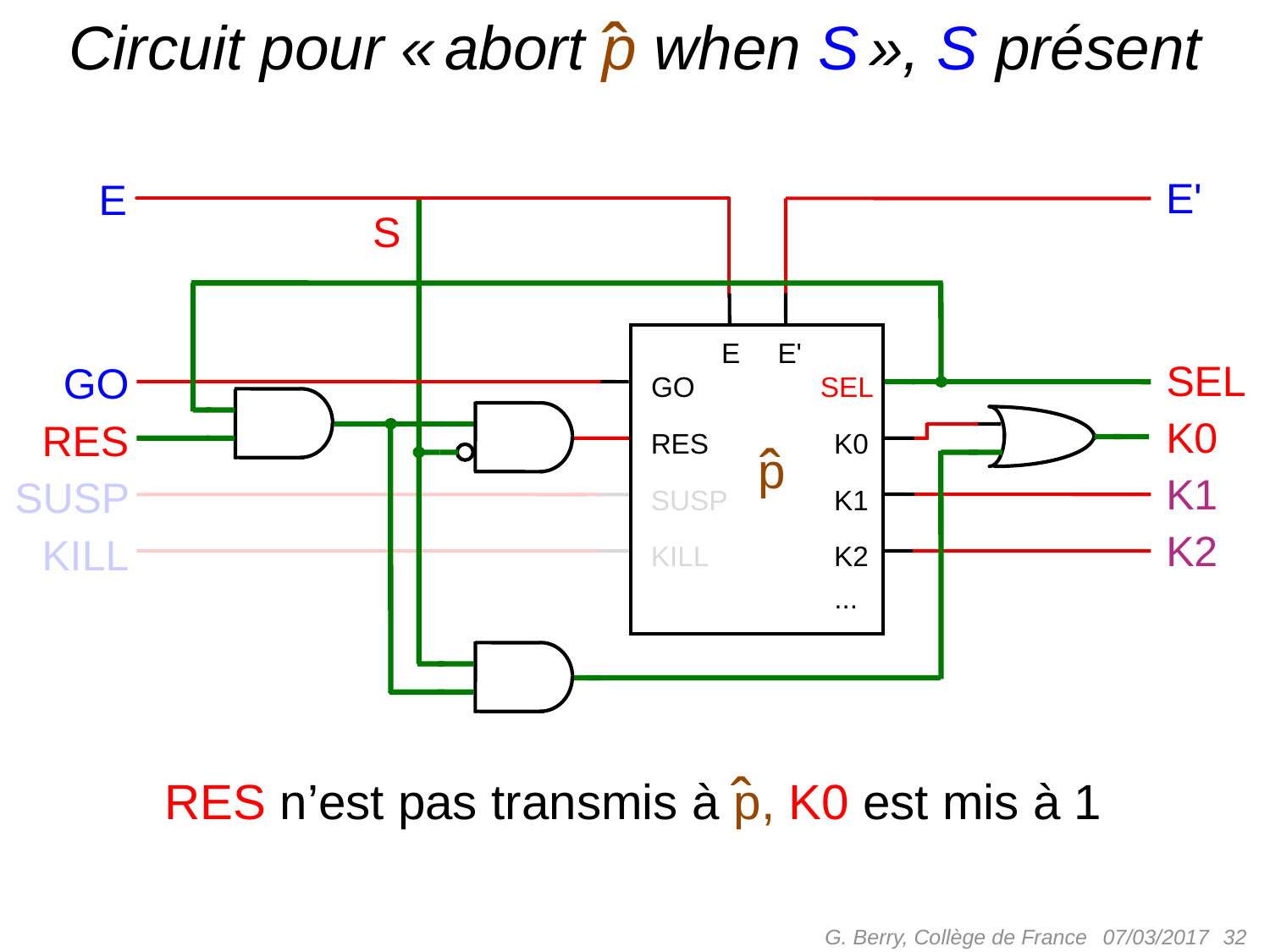

ˆ

# Circuit pour « abort p when S », S présent
E'
E

S

E
E'
SEL
GO
GO
SEL

K0

RES

RES
K0

p

K1
SUSP

SUSP
K1

K2
KILL
KILL
K2

...

ˆ
ˆ
RES n’est pas transmis à p, K0 est mis à 1
G. Berry, Collège de France
 32
07/03/2017